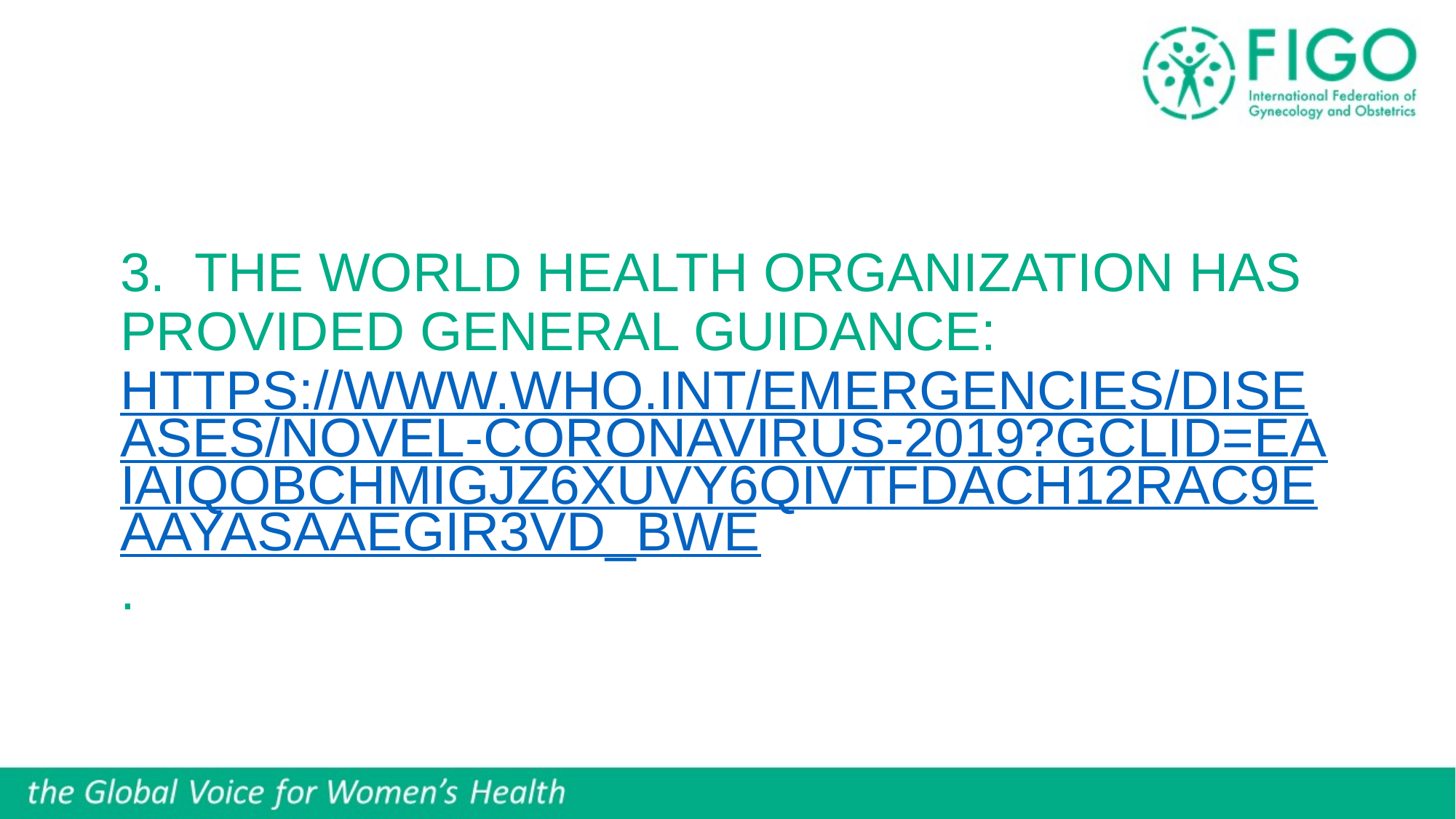

# 3.  The World Health Organization has provided general guidance: https://www.who.int/emergencies/diseases/novel-coronavirus-2019?gclid=EAIaIQobChMIgJz6xuvy6QIVTfDACh12RAC9EAAYASAAEgIr3vD_BwE.